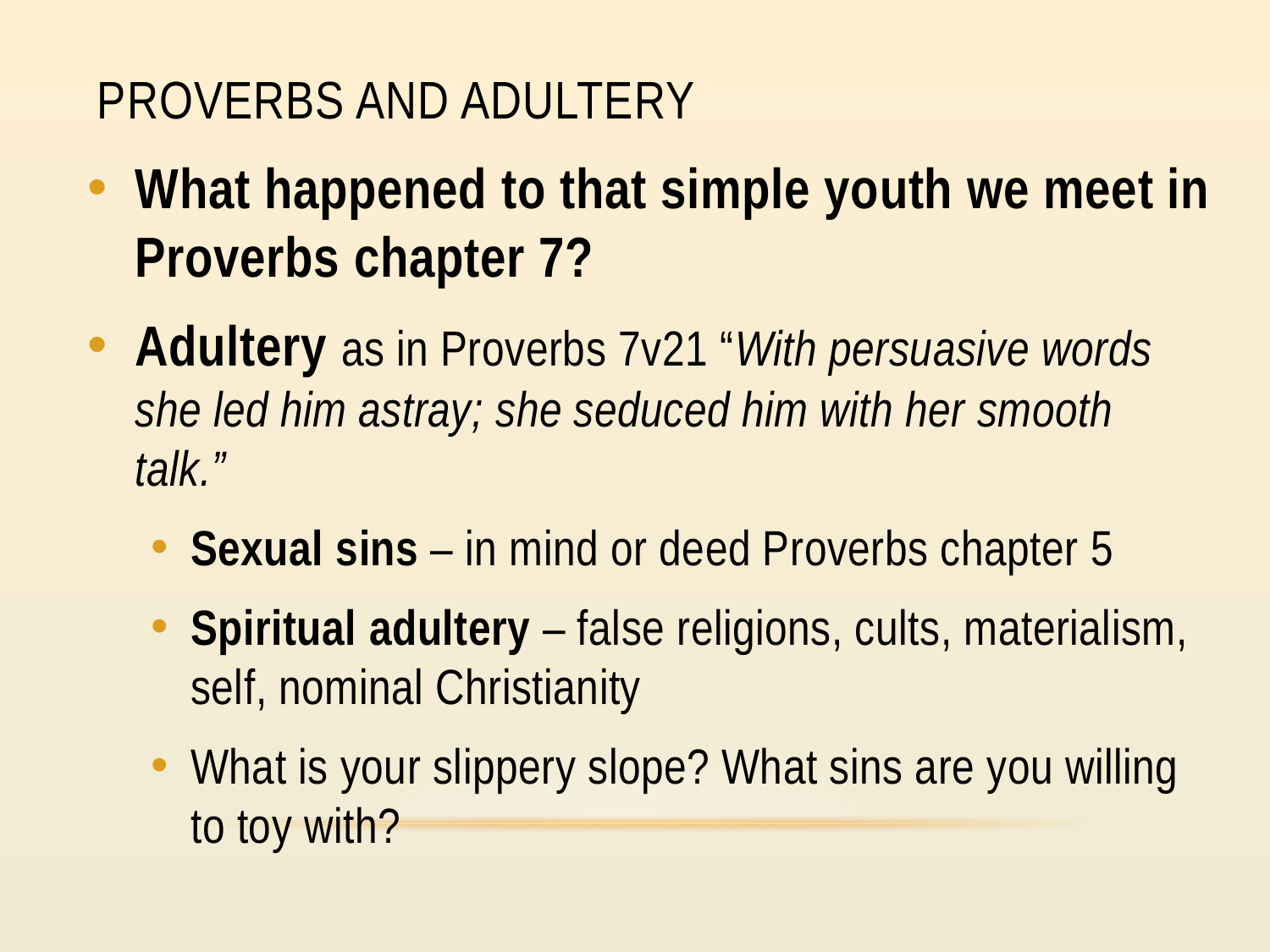

# Proverbs and adultery
What happened to that simple youth we meet in Proverbs chapter 7?
Adultery as in Proverbs 7v21 “With persuasive words she led him astray; she seduced him with her smooth talk.”
Sexual sins – in mind or deed Proverbs chapter 5
Spiritual adultery – false religions, cults, materialism, self, nominal Christianity
What is your slippery slope? What sins are you willing to toy with?